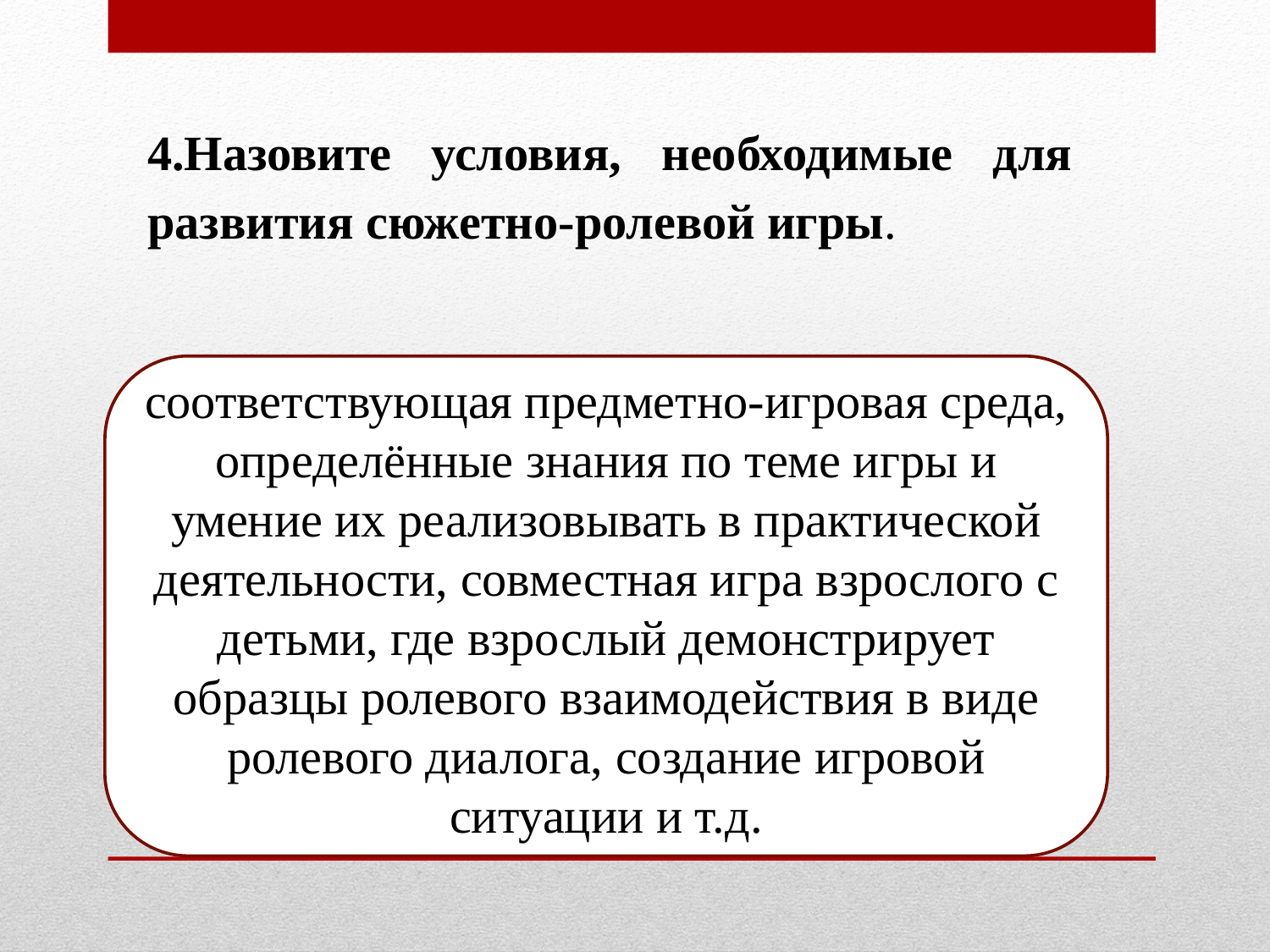

4.Назовите условия, необходимые для развития сюжетно-ролевой игры.
соответствующая предметно-игровая среда, определённые знания по теме игры и умение их реализовывать в практической деятельности, совместная игра взрослого с детьми, где взрослый демонстрирует образцы ролевого взаимодействия в виде ролевого диалога, создание игровой ситуации и т.д.